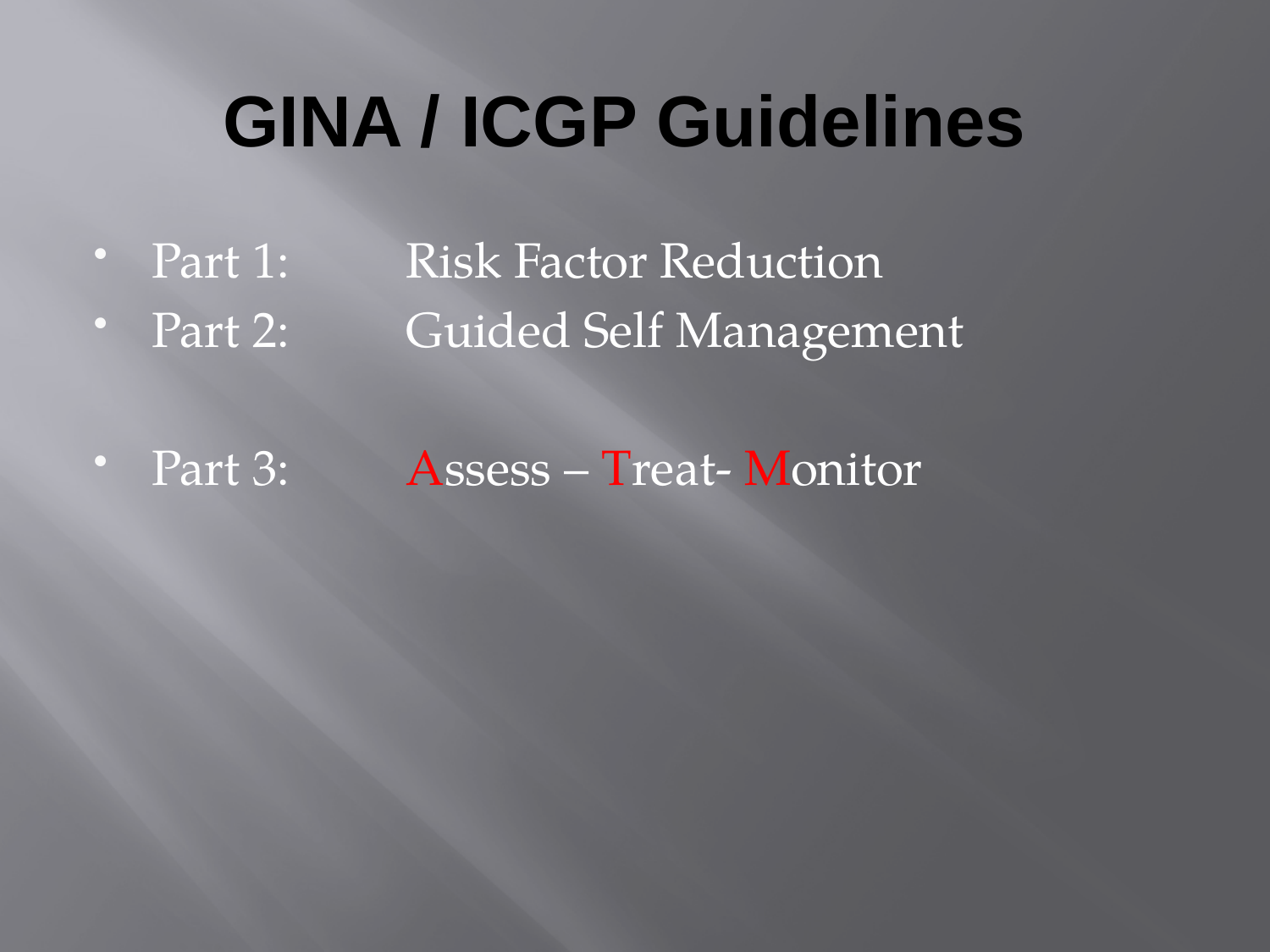

# GINA / ICGP Guidelines
Part 1:	Risk Factor Reduction
Part 2: 	Guided Self Management

Part 3: 	Assess – Treat- Monitor